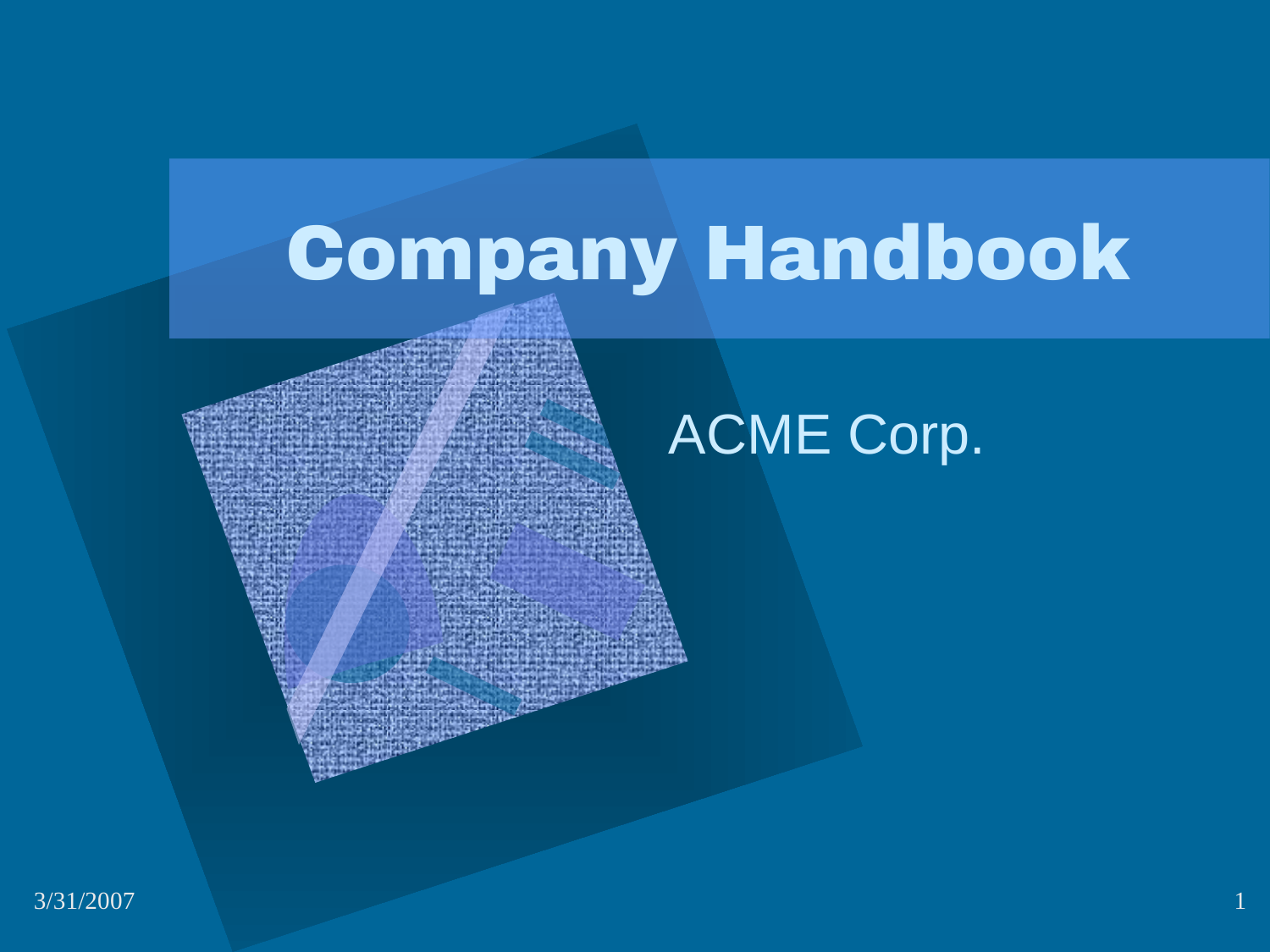

# Company Handbook
ACME Corp.
3/31/2007
1